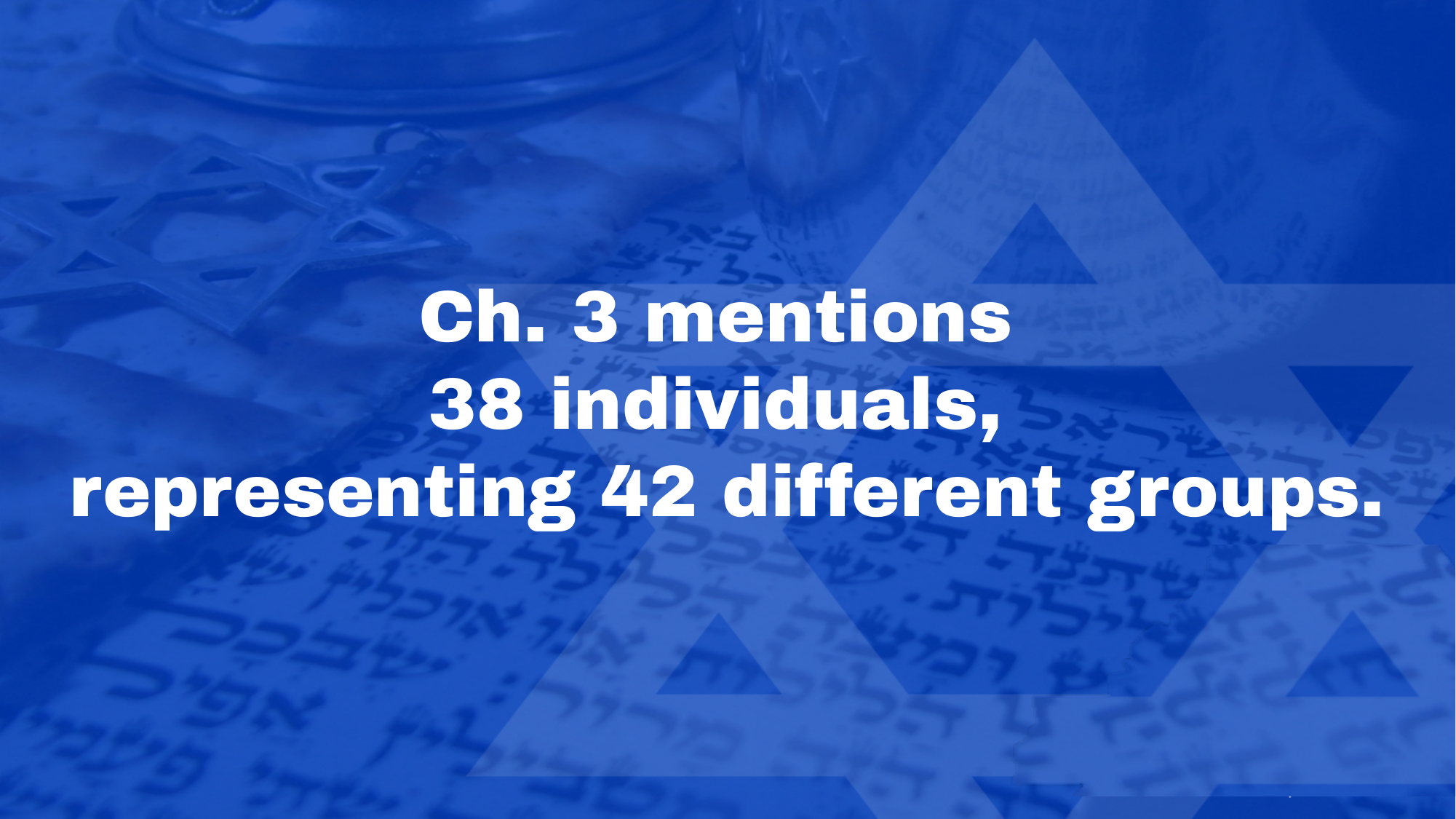

Ch. 3 mentions
38 individuals,
representing 42 different groups.